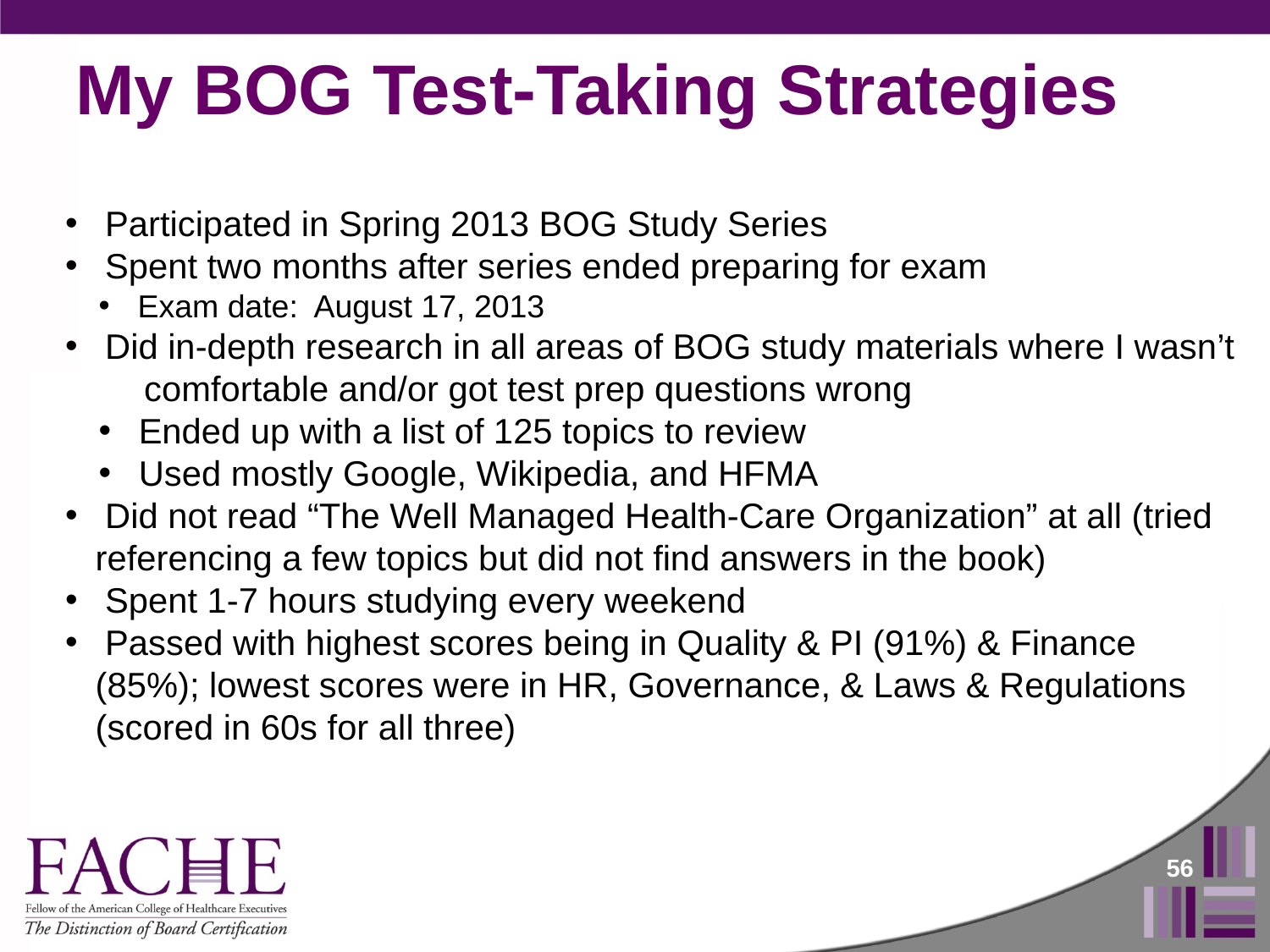

# My BOG Test-Taking Strategies
 Participated in Spring 2013 BOG Study Series
 Spent two months after series ended preparing for exam
 Exam date:  August 17, 2013
 Did in-depth research in all areas of BOG study materials where I wasn’t      comfortable and/or got test prep questions wrong
 Ended up with a list of 125 topics to review
 Used mostly Google, Wikipedia, and HFMA
 Did not read “The Well Managed Health-Care Organization” at all (tried referencing a few topics but did not find answers in the book)
 Spent 1-7 hours studying every weekend
 Passed with highest scores being in Quality & PI (91%) & Finance (85%); lowest scores were in HR, Governance, & Laws & Regulations (scored in 60s for all three)

56